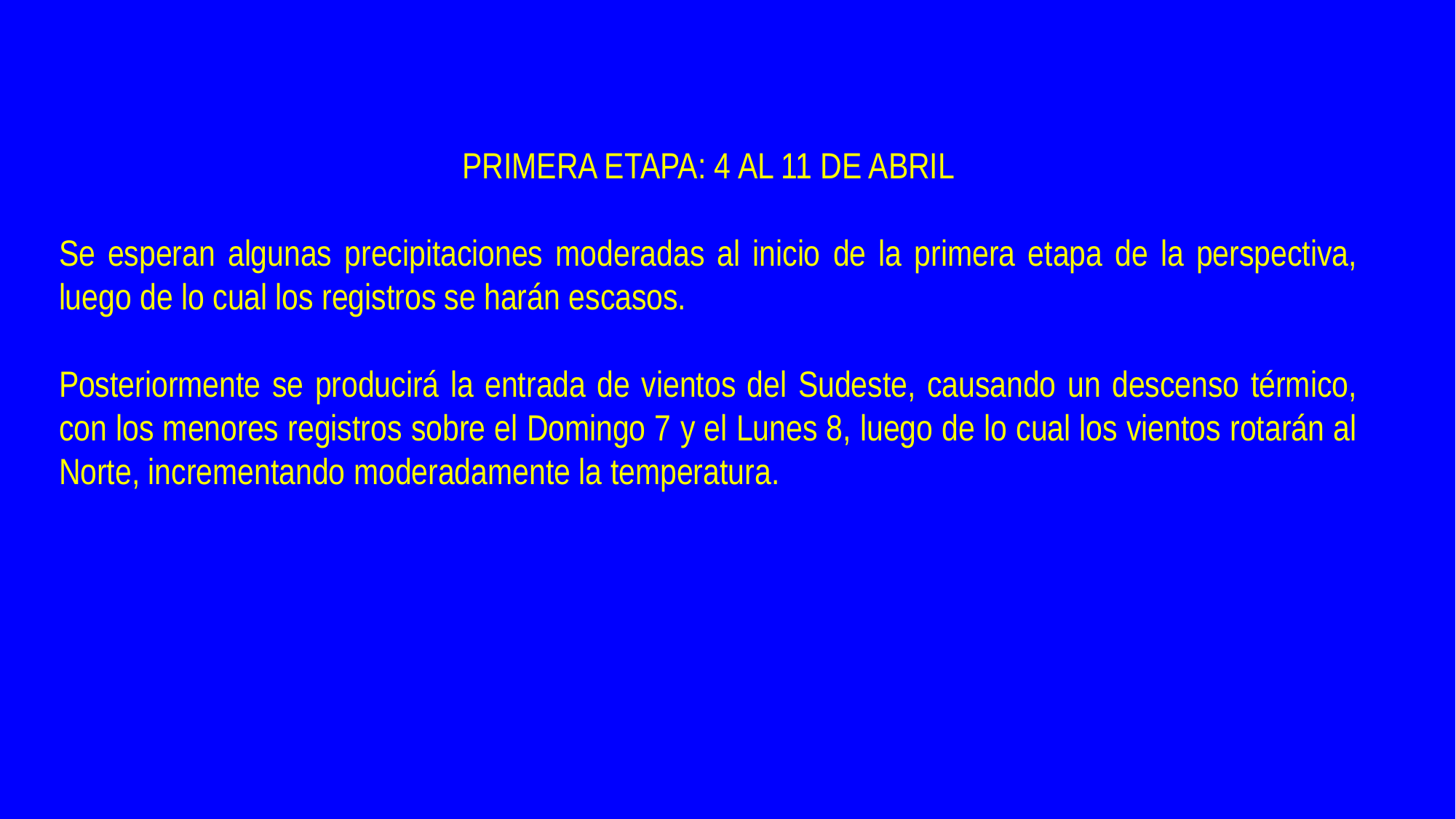

PRIMERA ETAPA: 4 AL 11 DE ABRIL

Se esperan algunas precipitaciones moderadas al inicio de la primera etapa de la perspectiva, luego de lo cual los registros se harán escasos.

Posteriormente se producirá la entrada de vientos del Sudeste, causando un descenso térmico, con los menores registros sobre el Domingo 7 y el Lunes 8, luego de lo cual los vientos rotarán al Norte, incrementando moderadamente la temperatura.